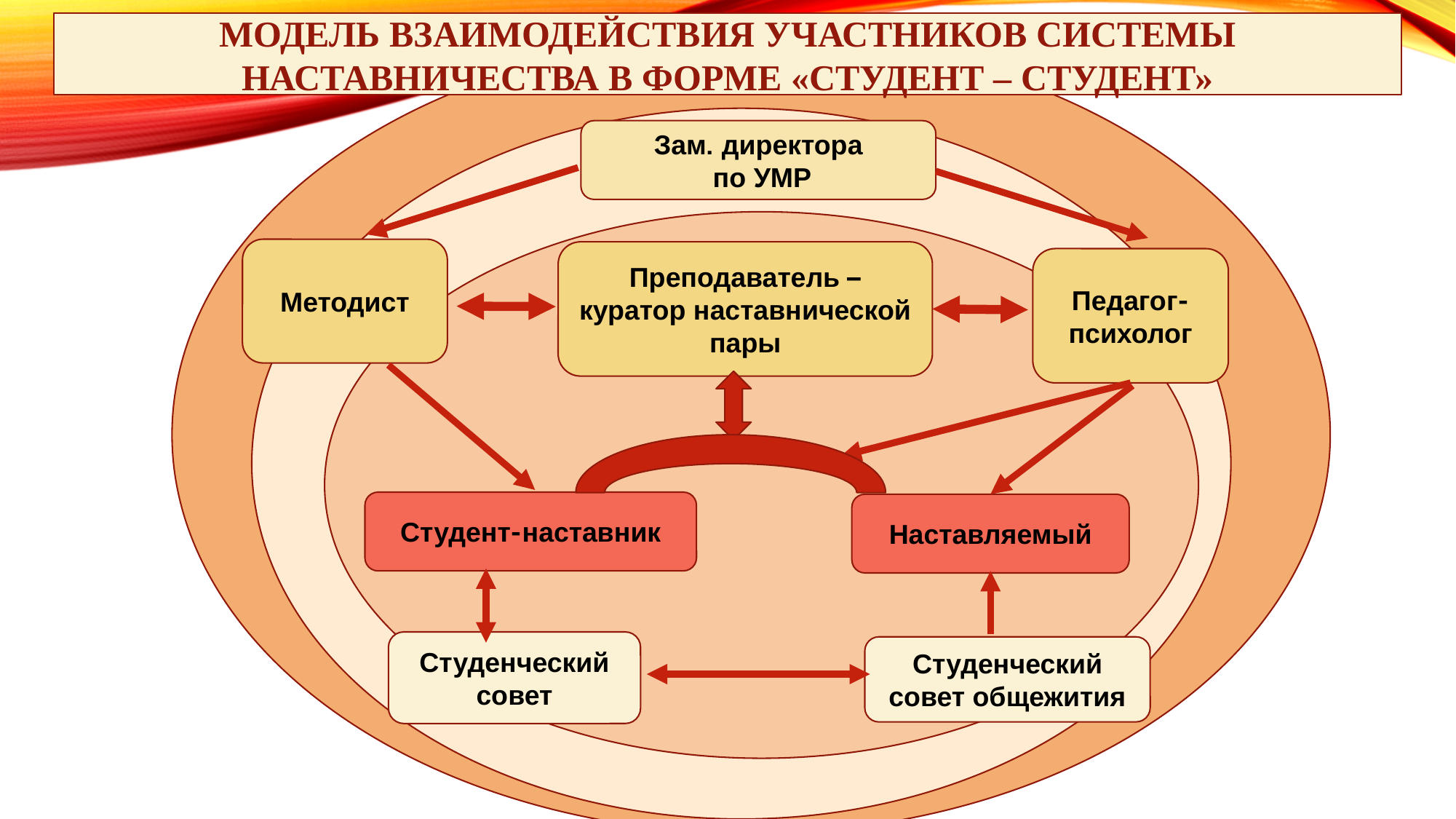

МОДЕЛЬ ВЗАИМОДЕЙСТВИЯ УЧАСТНИКОВ СИСТЕМЫ НАСТАВНИЧЕСТВА В ФОРМЕ «СТУДЕНТ – СТУДЕНТ»

Зам. директора
 по УМР

Методист
Преподаватель – куратор наставнической пары
Педагог-психолог

Студент-наставник
Наставляемый
Студенческий совет
Студенческий совет общежития